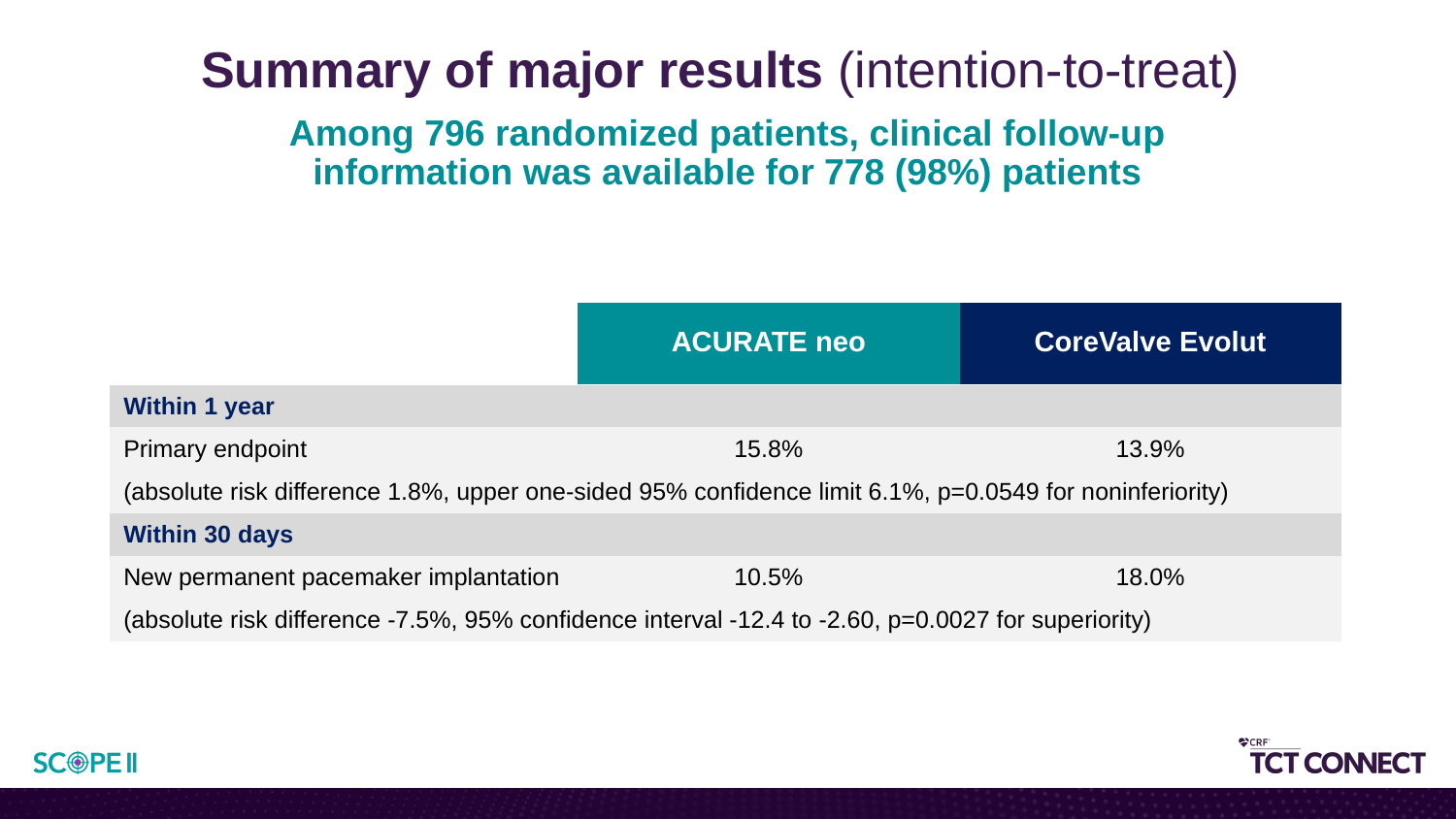

# Summary of major results (intention-to-treat)
Among 796 randomized patients, clinical follow-up
information was available for 778 (98%) patients
|  | ACURATE neo | CoreValve Evolut |
| --- | --- | --- |
| Within 1 year |  |  |
| Primary endpoint | 15.8% | 13.9% |
| (absolute risk difference 1.8%, upper one-sided 95% confidence limit 6.1%, p=0.0549 for noninferiority) |  |  |
| Within 30 days |  |  |
| New permanent pacemaker implantation | 10.5% | 18.0% |
| (absolute risk difference -7.5%, 95% confidence interval -12.4 to -2.60, p=0.0027 for superiority) |  |  |